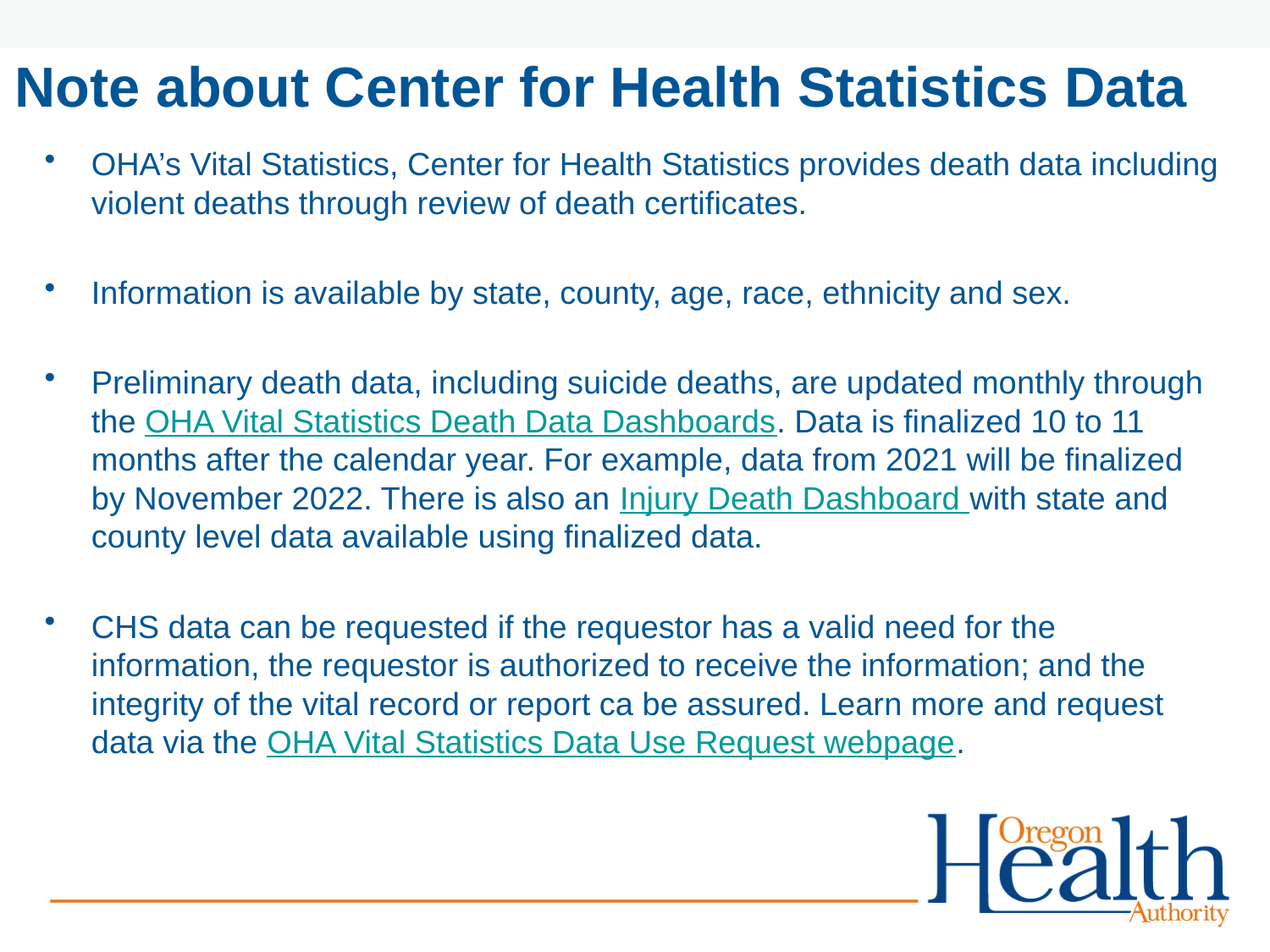

# Note about Center for Health Statistics Data
OHA’s Vital Statistics, Center for Health Statistics provides death data including violent deaths through review of death certificates.

Information is available by state, county, age, race, ethnicity and sex.

Preliminary death data, including suicide deaths, are updated monthly through the OHA Vital Statistics Death Data Dashboards. Data is finalized 10 to 11 months after the calendar year. For example, data from 2021 will be finalized by November 2022. There is also an Injury Death Dashboard with state and county level data available using finalized data.

CHS data can be requested if the requestor has a valid need for the information, the requestor is authorized to receive the information; and the integrity of the vital record or report ca be assured. Learn more and request data via the OHA Vital Statistics Data Use Request webpage.
9